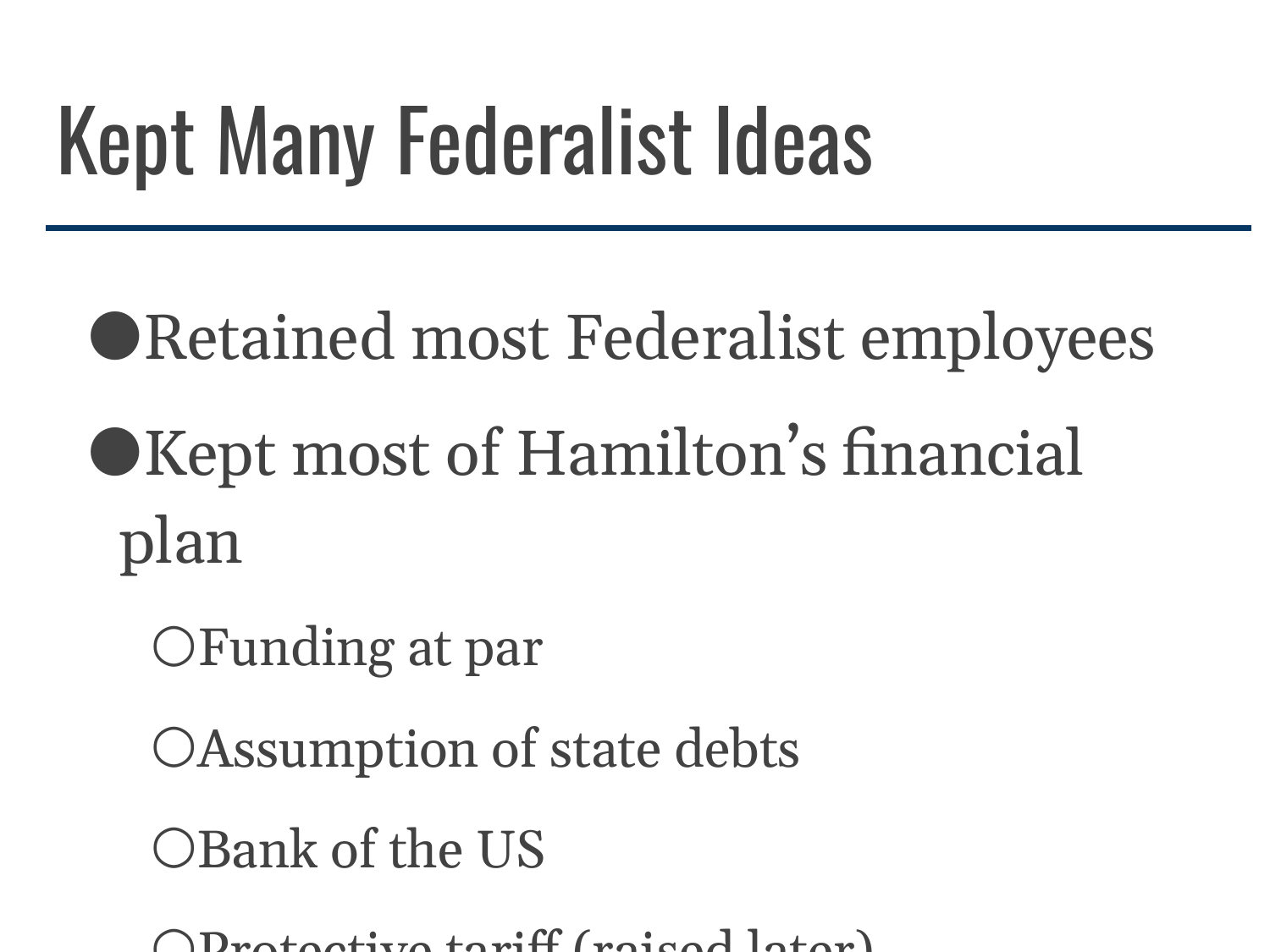

# Kept Many Federalist Ideas
Retained most Federalist employees
Kept most of Hamilton’s financial plan
Funding at par
Assumption of state debts
Bank of the US
Protective tariff (raised later)